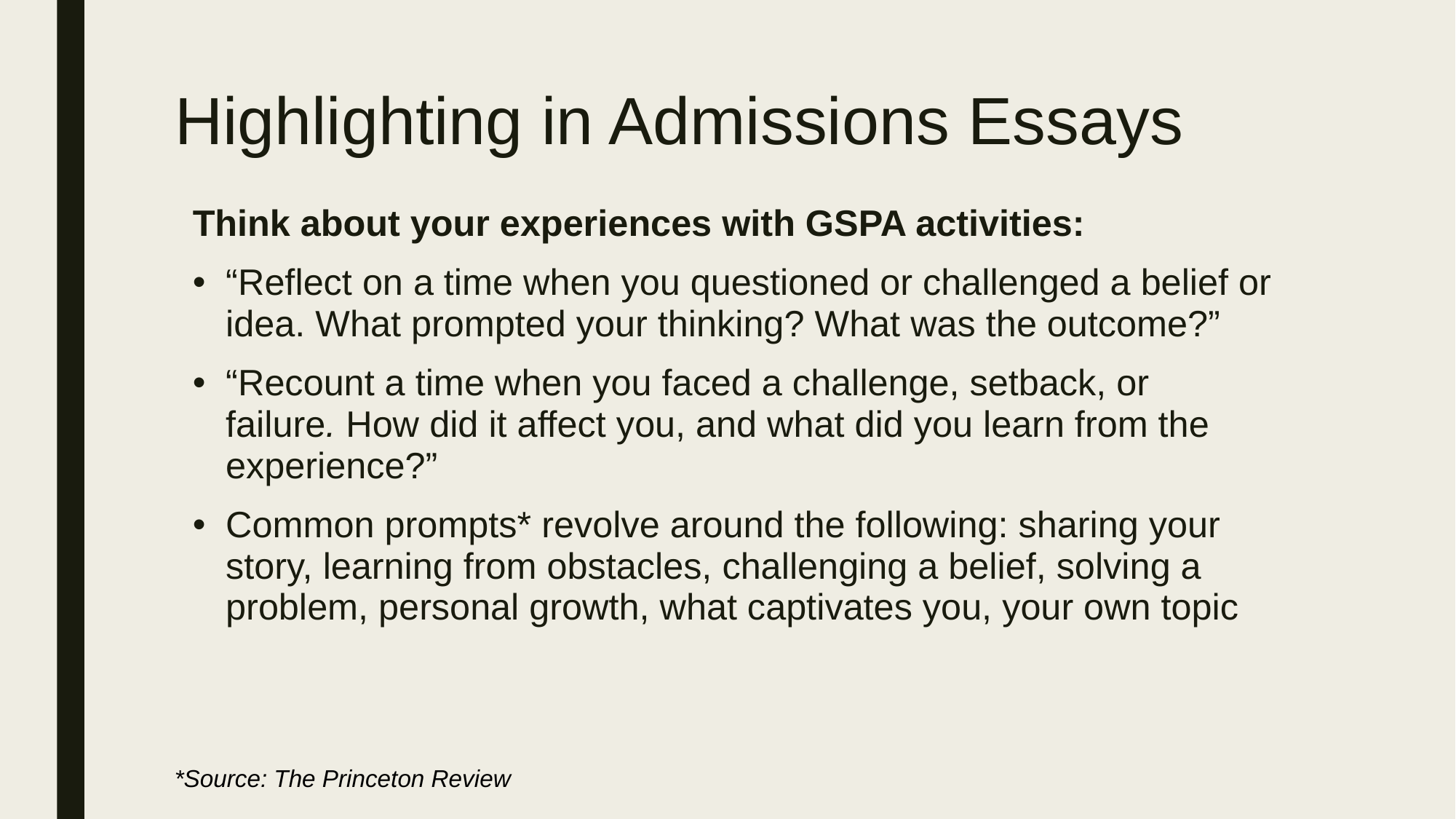

# Highlighting in Admissions Essays
Think about your experiences with GSPA activities:
“Reflect on a time when you questioned or challenged a belief or idea. What prompted your thinking? What was the outcome?”
“Recount a time when you faced a challenge, setback, or failure. How did it affect you, and what did you learn from the experience?”
Common prompts* revolve around the following: sharing your story, learning from obstacles, challenging a belief, solving a problem, personal growth, what captivates you, your own topic

*Source: The Princeton Review